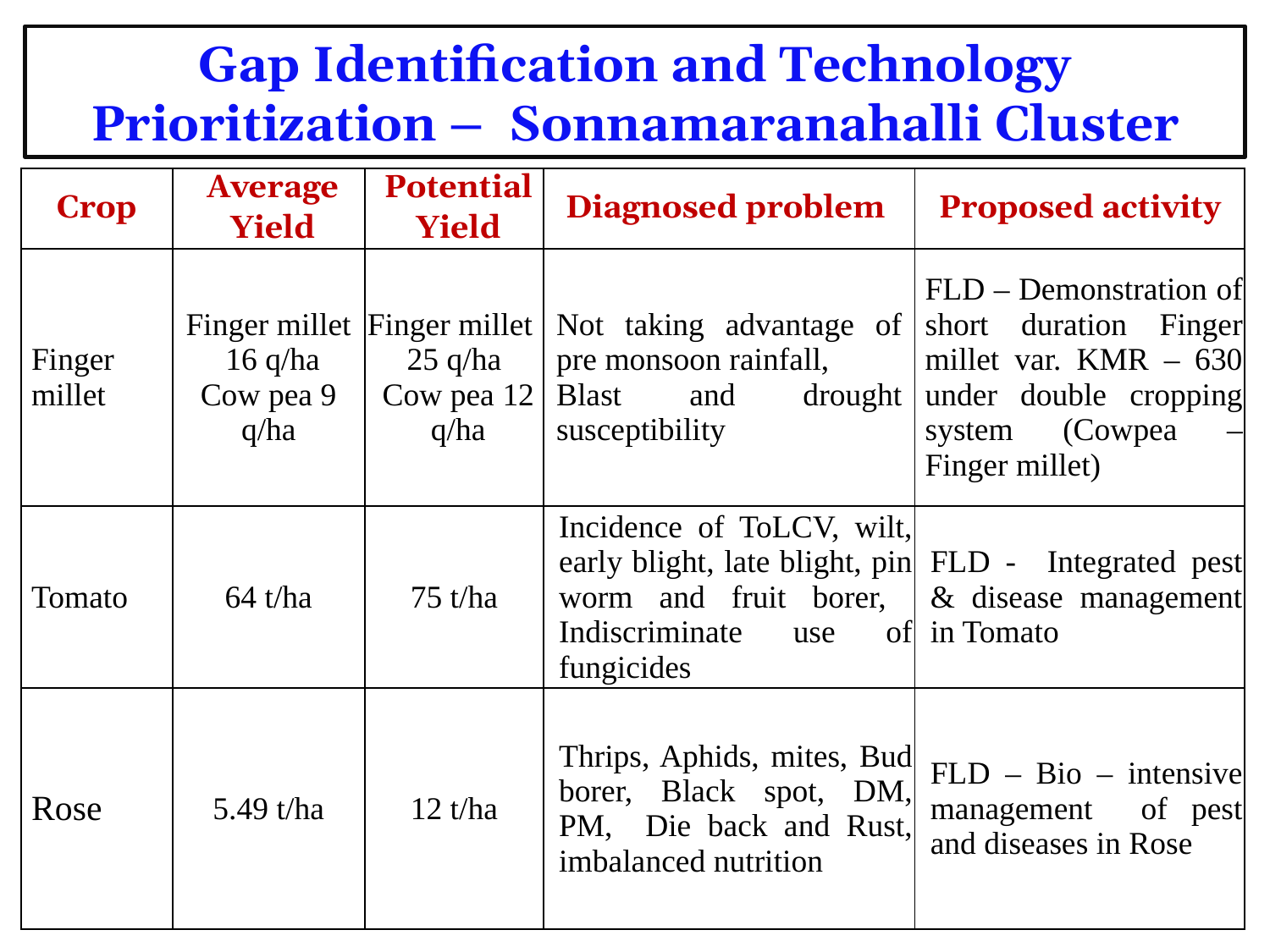

Gap Identification and Technology Prioritization –  Sonnamaranahalli Cluster
| Crop | Average Yield | Potential Yield | Diagnosed problem | Proposed activity |
| --- | --- | --- | --- | --- |
| Finger millet | Finger millet 16 q/ha Cow pea 9 q/ha | Finger millet 25 q/ha Cow pea 12 q/ha | Not taking advantage of pre monsoon rainfall, Blast and drought susceptibility | FLD – Demonstration of short duration Finger millet var. KMR – 630 under double cropping system (Cowpea –Finger millet) |
| Tomato | 64 t/ha | 75 t/ha | Incidence of ToLCV, wilt, early blight, late blight, pin worm and fruit borer, Indiscriminate use of fungicides | FLD - Integrated pest & disease management in Tomato |
| Rose | 5.49 t/ha | 12 t/ha | Thrips, Aphids, mites, Bud borer, Black spot, DM, PM, Die back and Rust, imbalanced nutrition | FLD – Bio – intensive management of pest and diseases in Rose |